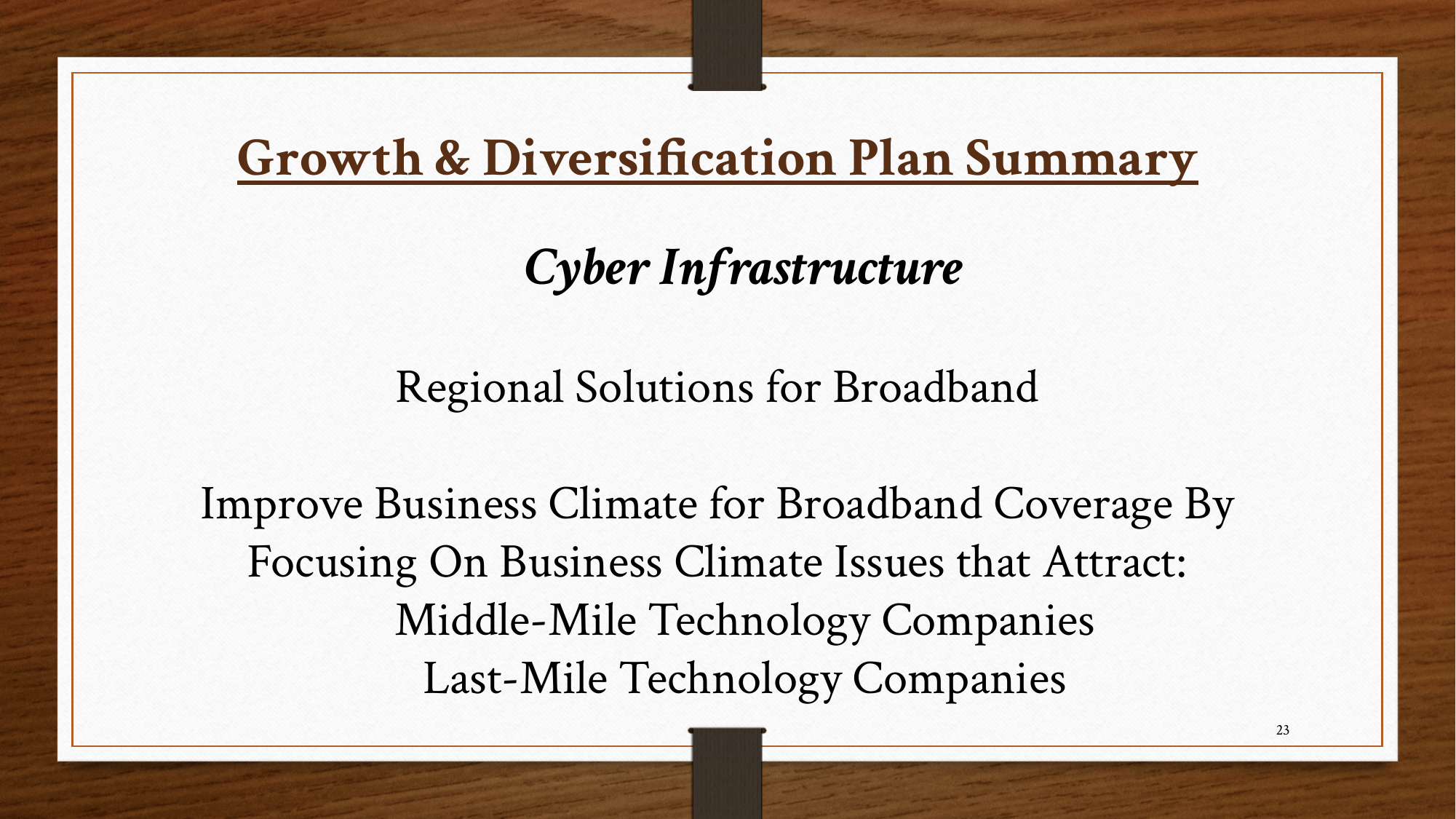

Growth & Diversification Plan Summary

Cyber Infrastructure

Regional Solutions for Broadband

Improve Business Climate for Broadband Coverage By Focusing On Business Climate Issues that Attract:
Middle-Mile Technology Companies
Last-Mile Technology Companies
23